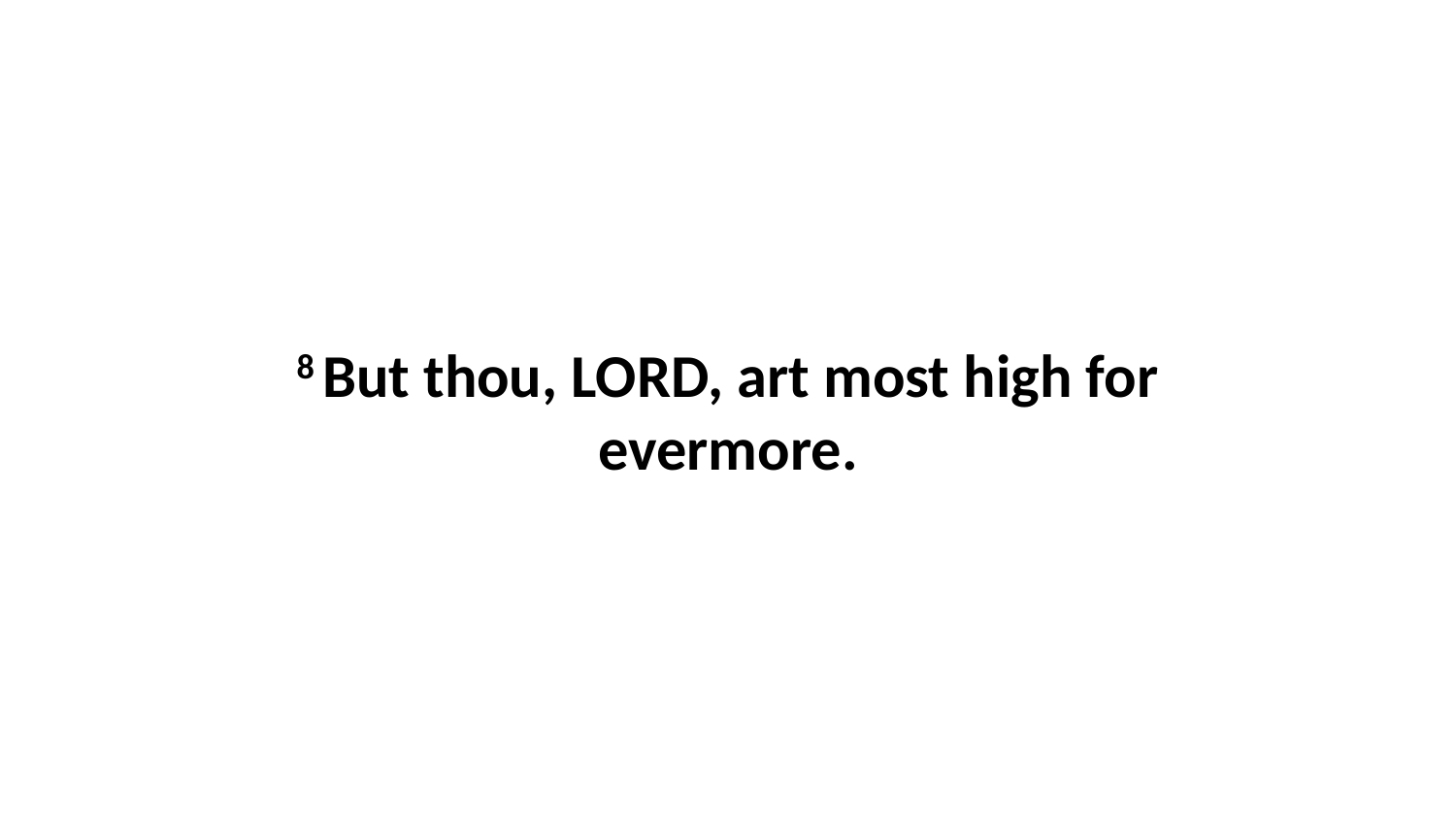

8 But thou, LORD, art most high for evermore.